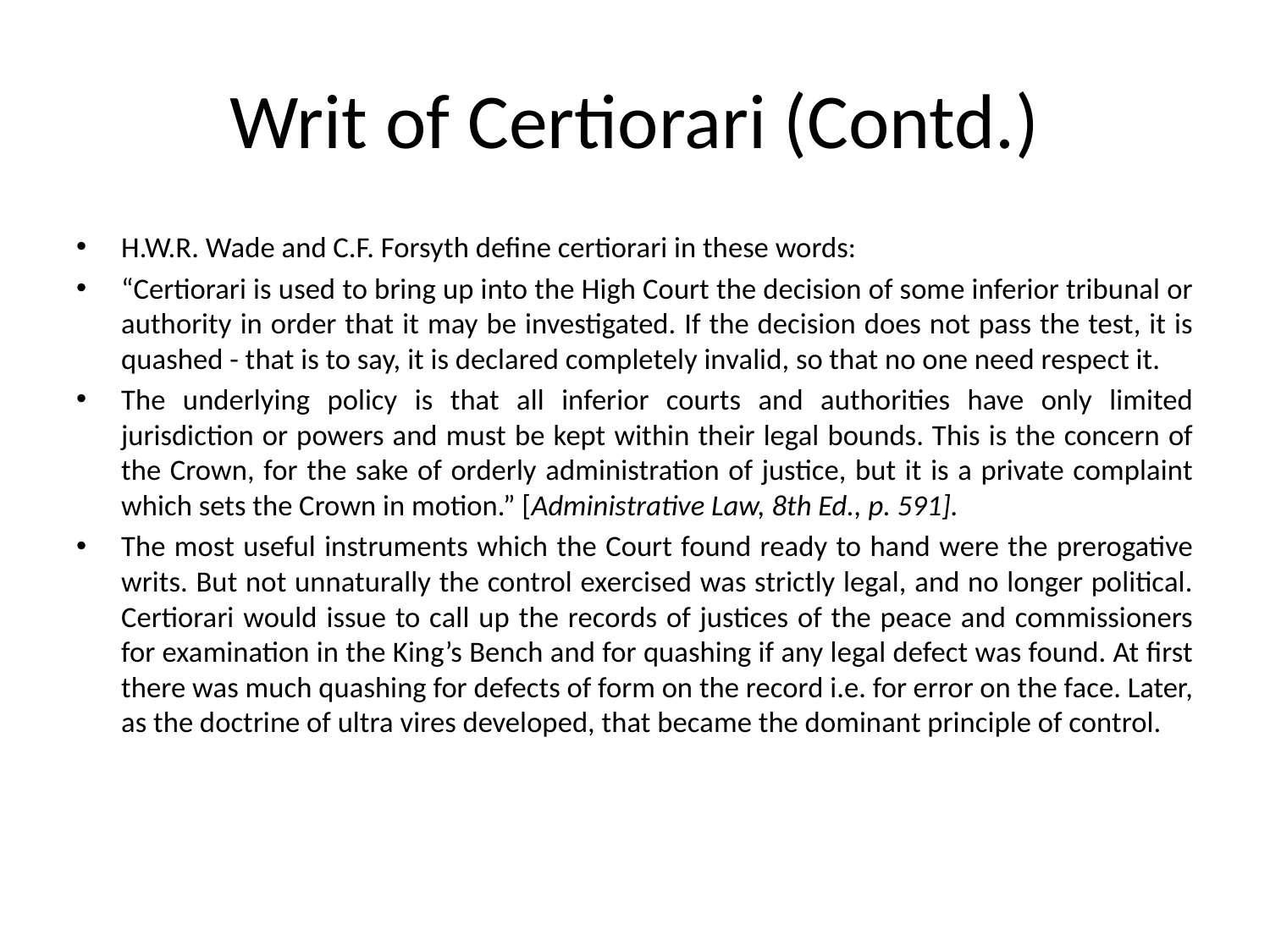

# Writ of Certiorari (Contd.)
H.W.R. Wade and C.F. Forsyth define certiorari in these words:
“Certiorari is used to bring up into the High Court the decision of some inferior tribunal or authority in order that it may be investigated. If the decision does not pass the test, it is quashed - that is to say, it is declared completely invalid, so that no one need respect it.
The underlying policy is that all inferior courts and authorities have only limited jurisdiction or powers and must be kept within their legal bounds. This is the concern of the Crown, for the sake of orderly administration of justice, but it is a private complaint which sets the Crown in motion.” [Administrative Law, 8th Ed., p. 591].
The most useful instruments which the Court found ready to hand were the prerogative writs. But not unnaturally the control exercised was strictly legal, and no longer political. Certiorari would issue to call up the records of justices of the peace and commissioners for examination in the King’s Bench and for quashing if any legal defect was found. At first there was much quashing for defects of form on the record i.e. for error on the face. Later, as the doctrine of ultra vires developed, that became the dominant principle of control.